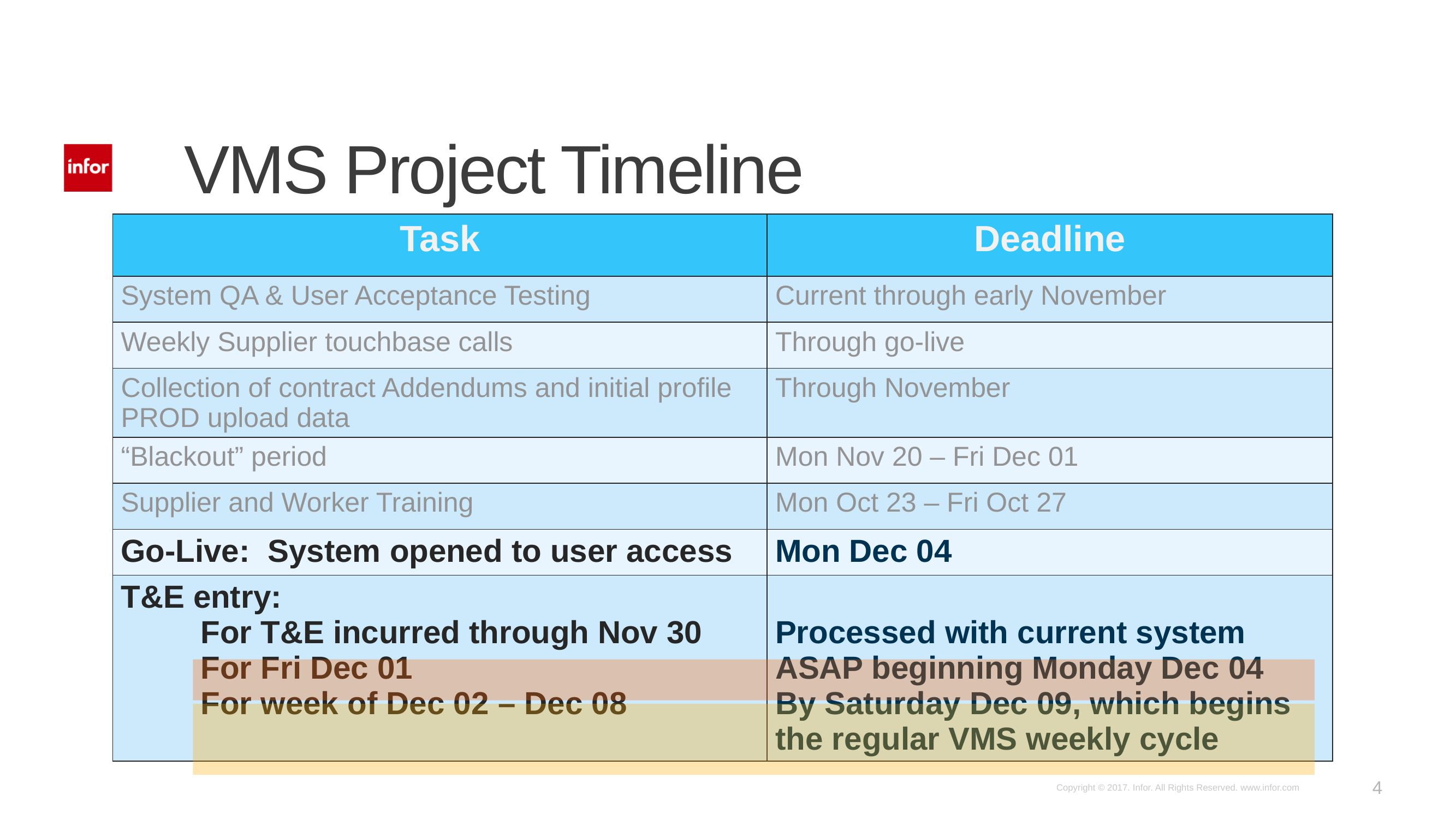

# VMS Project Timeline
| Task | Deadline |
| --- | --- |
| System QA & User Acceptance Testing | Current through early November |
| Weekly Supplier touchbase calls | Through go-live |
| Collection of contract Addendums and initial profile PROD upload data | Through November |
| “Blackout” period | Mon Nov 20 – Fri Dec 01 |
| Supplier and Worker Training | Mon Oct 23 – Fri Oct 27 |
| Go-Live: System opened to user access | Mon Dec 04 |
| T&E entry: For T&E incurred through Nov 30 For Fri Dec 01 For week of Dec 02 – Dec 08 | Processed with current system ASAP beginning Monday Dec 04 By Saturday Dec 09, which begins the regular VMS weekly cycle |